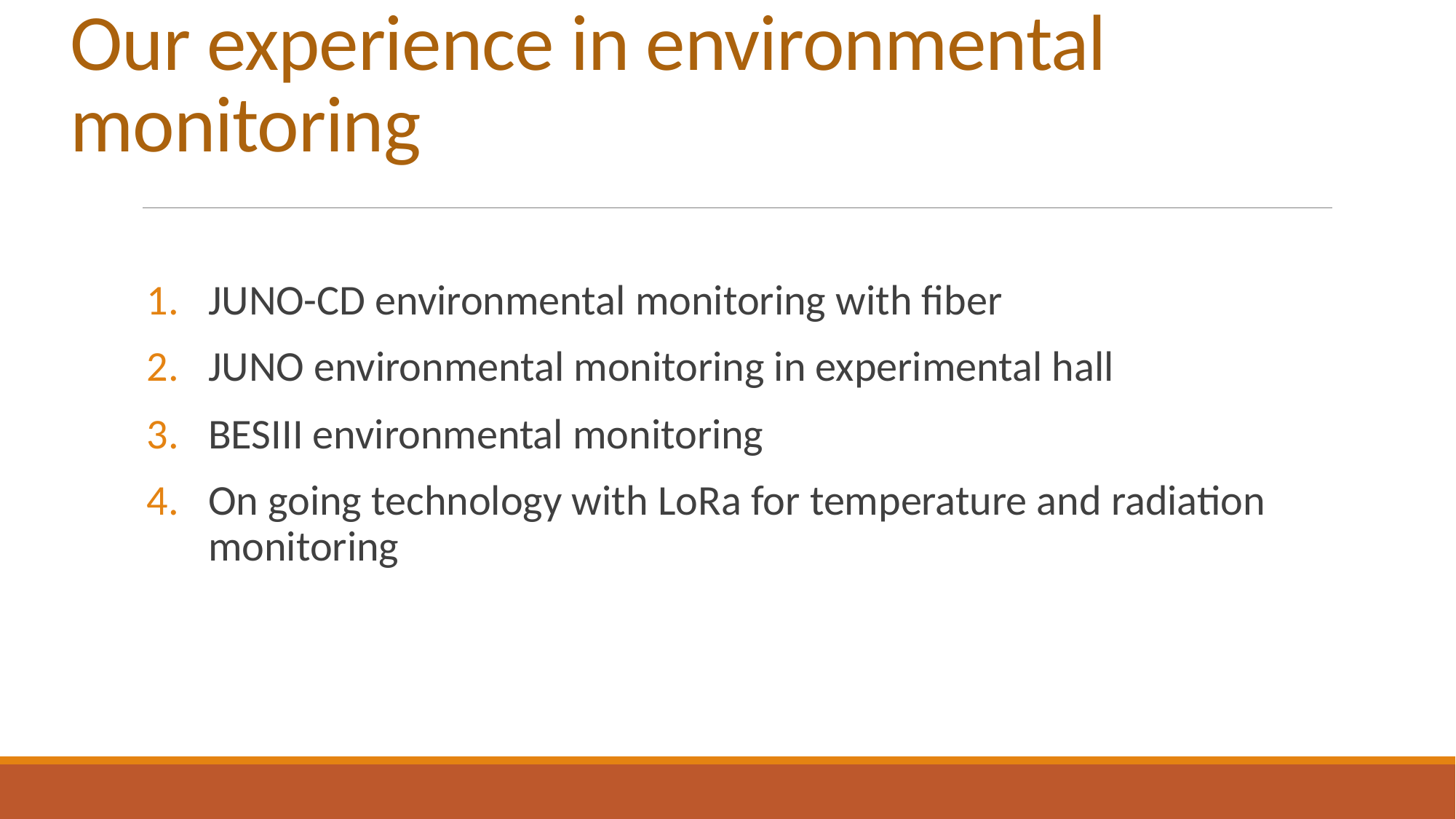

# Our experience in environmental monitoring
JUNO-CD environmental monitoring with fiber
JUNO environmental monitoring in experimental hall
BESIII environmental monitoring
On going technology with LoRa for temperature and radiation monitoring